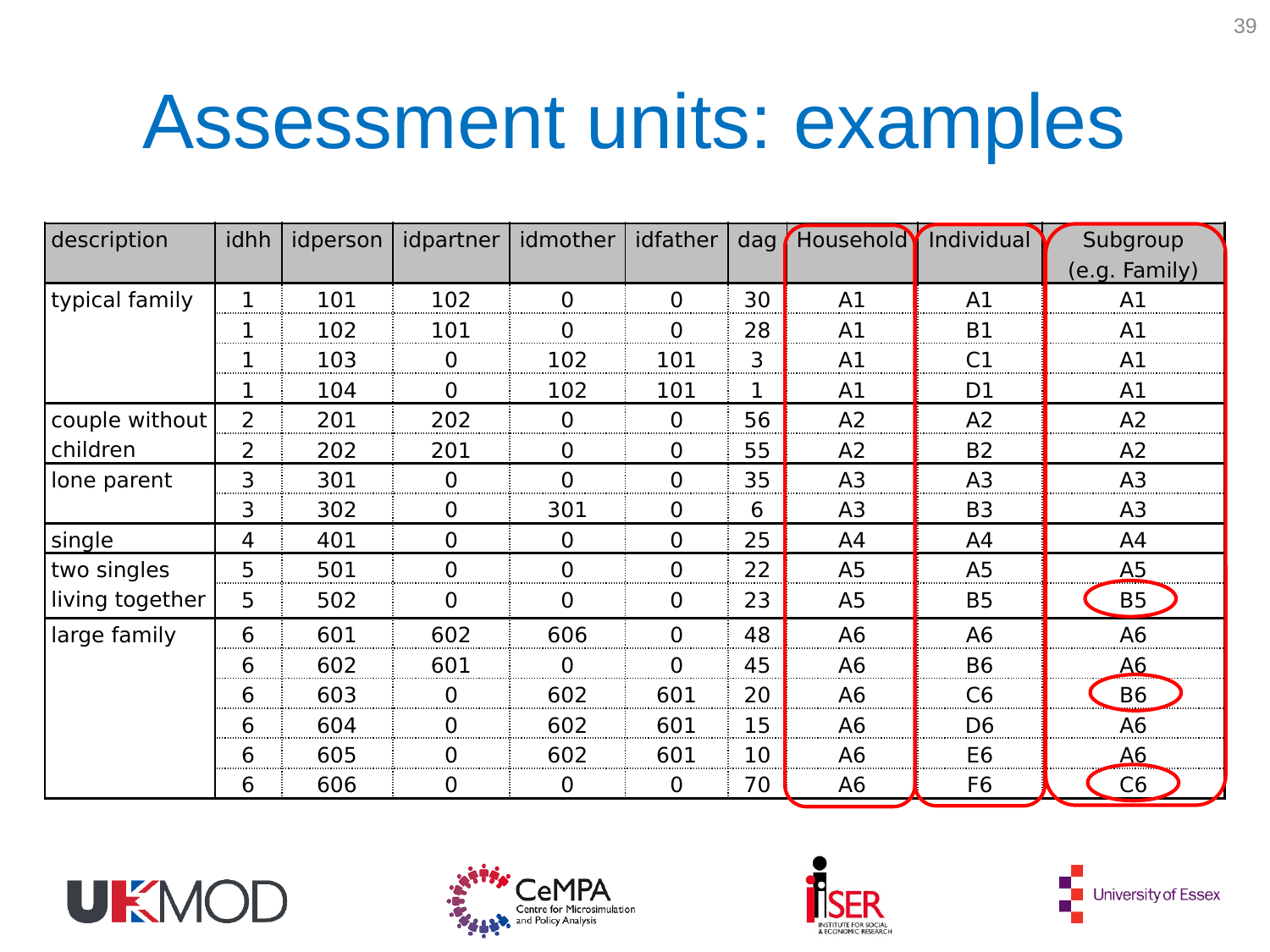

39
# Assessment units: examples
| description | idhh | idperson | idpartner | idmother | idfather | dag | Household | Individual | Subgroup (e.g. Family) |
| --- | --- | --- | --- | --- | --- | --- | --- | --- | --- |
| typical family | 1 | 101 | 102 | 0 | 0 | 30 | A1 | A1 | A1 |
|  | 1 | 102 | 101 | 0 | 0 | 28 | A1 | B1 | A1 |
|  | 1 | 103 | 0 | 102 | 101 | 3 | A1 | C1 | A1 |
|  | 1 | 104 | 0 | 102 | 101 | 1 | A1 | D1 | A1 |
| couple.without children | 2 | 201 | 202 | 0 | 0 | 56 | A2 | A2 | A2 |
|  | 2 | 202 | 201 | 0 | 0 | 55 | A2 | B2 | A2 |
| lone parent | 3 | 301 | 0 | 0 | 0 | 35 | A3 | A3 | A3 |
|  | 3 | 302 | 0 | 301 | 0 | 6 | A3 | B3 | A3 |
| single | 4 | 401 | 0 | 0 | 0 | 25 | A4 | A4 | A4 |
| two singles living together | 5 | 501 | 0 | 0 | 0 | 22 | A5 | A5 | A5 |
|  | 5 | 502 | 0 | 0 | 0 | 23 | A5 | B5 | B5 |
| large family | 6 | 601 | 602 | 606 | 0 | 48 | A6 | A6 | A6 |
|  | 6 | 602 | 601 | 0 | 0 | 45 | A6 | B6 | A6 |
|  | 6 | 603 | 0 | 602 | 601 | 20 | A6 | C6 | B6 |
|  | 6 | 604 | 0 | 602 | 601 | 15 | A6 | D6 | A6 |
|  | 6 | 605 | 0 | 602 | 601 | 10 | A6 | E6 | A6 |
|  | 6 | 606 | 0 | 0 | 0 | 70 | A6 | F6 | C6 |